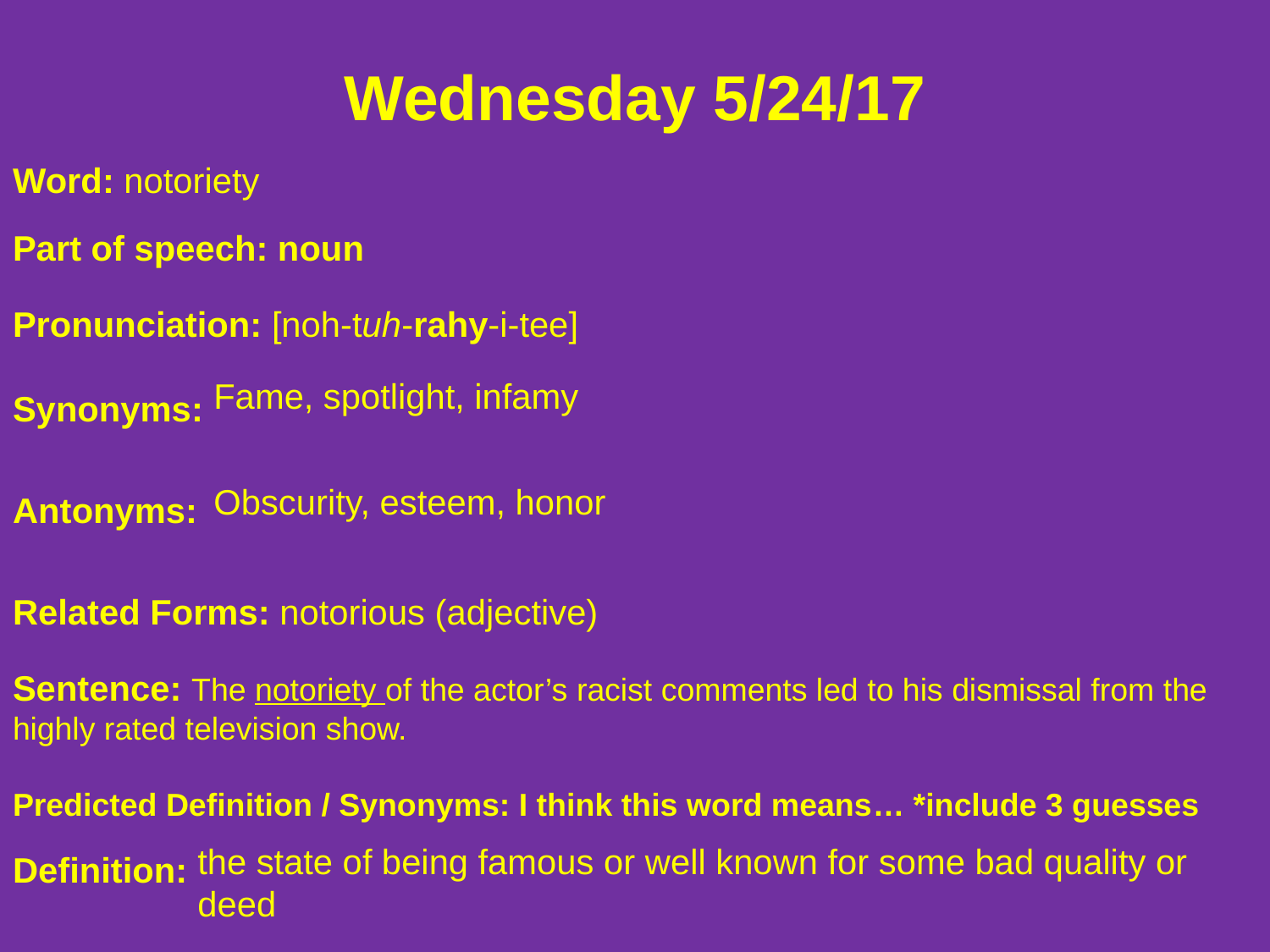

Wednesday 5/24/17

Word: notoriety

Part of speech: noun

Pronunciation: [noh-tuh-rahy-i-tee]

Synonyms:

Antonyms:

Related Forms: notorious (adjective)

Sentence: The notoriety of the actor’s racist comments led to his dismissal from the highly rated television show.
Predicted Definition / Synonyms: I think this word means… *include 3 guesses

Definition:

Fame, spotlight, infamy
Obscurity, esteem, honor
the state of being famous or well known for some bad quality or deed